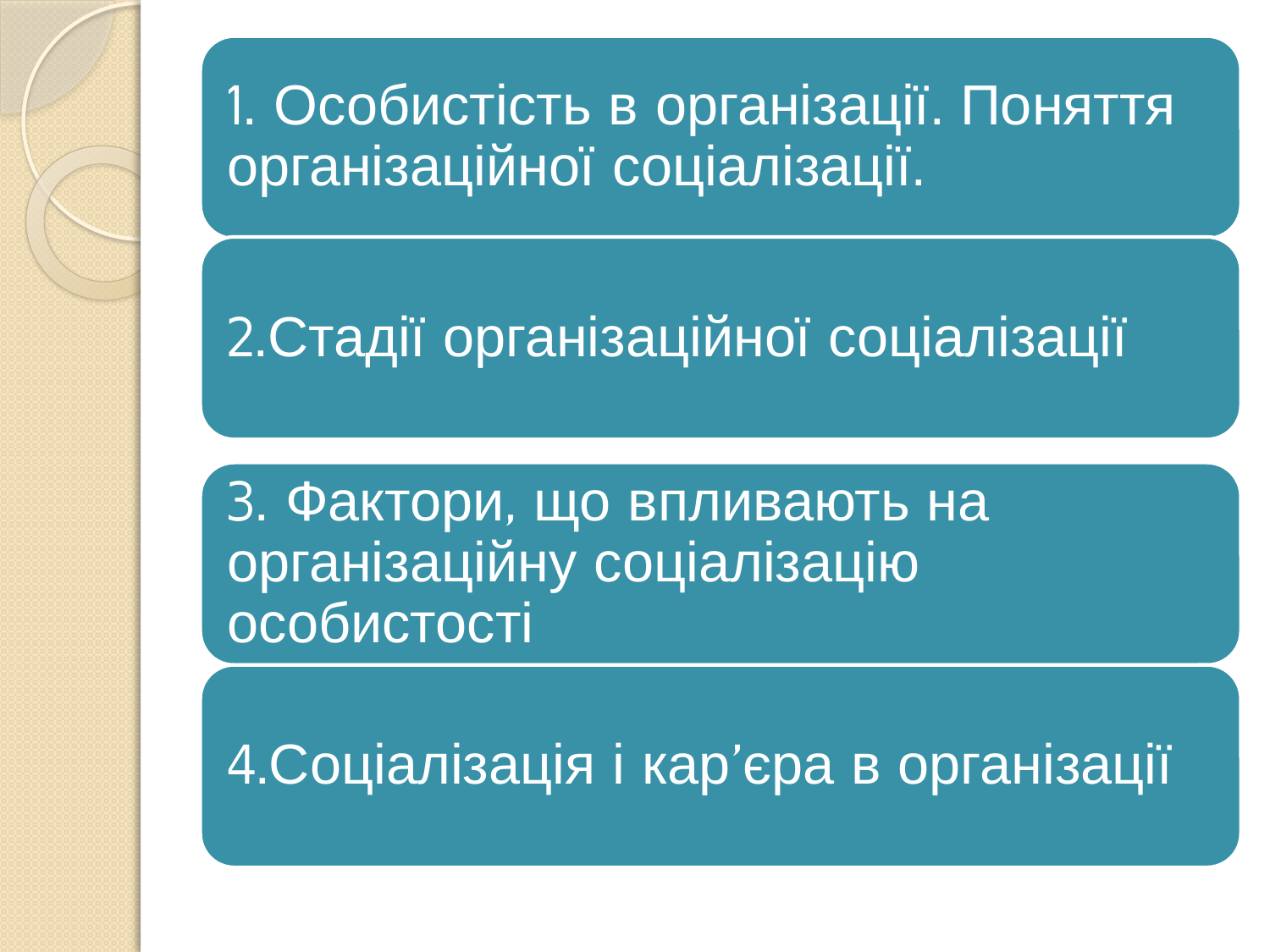

1. Особистість в організації. Поняття організаційної соціалізації.
2.Стадії організаційної соціалізації
3. Фактори, що впливають на організаційну соціалізацію особистості
4.Соціалізація і кар’єра в організації